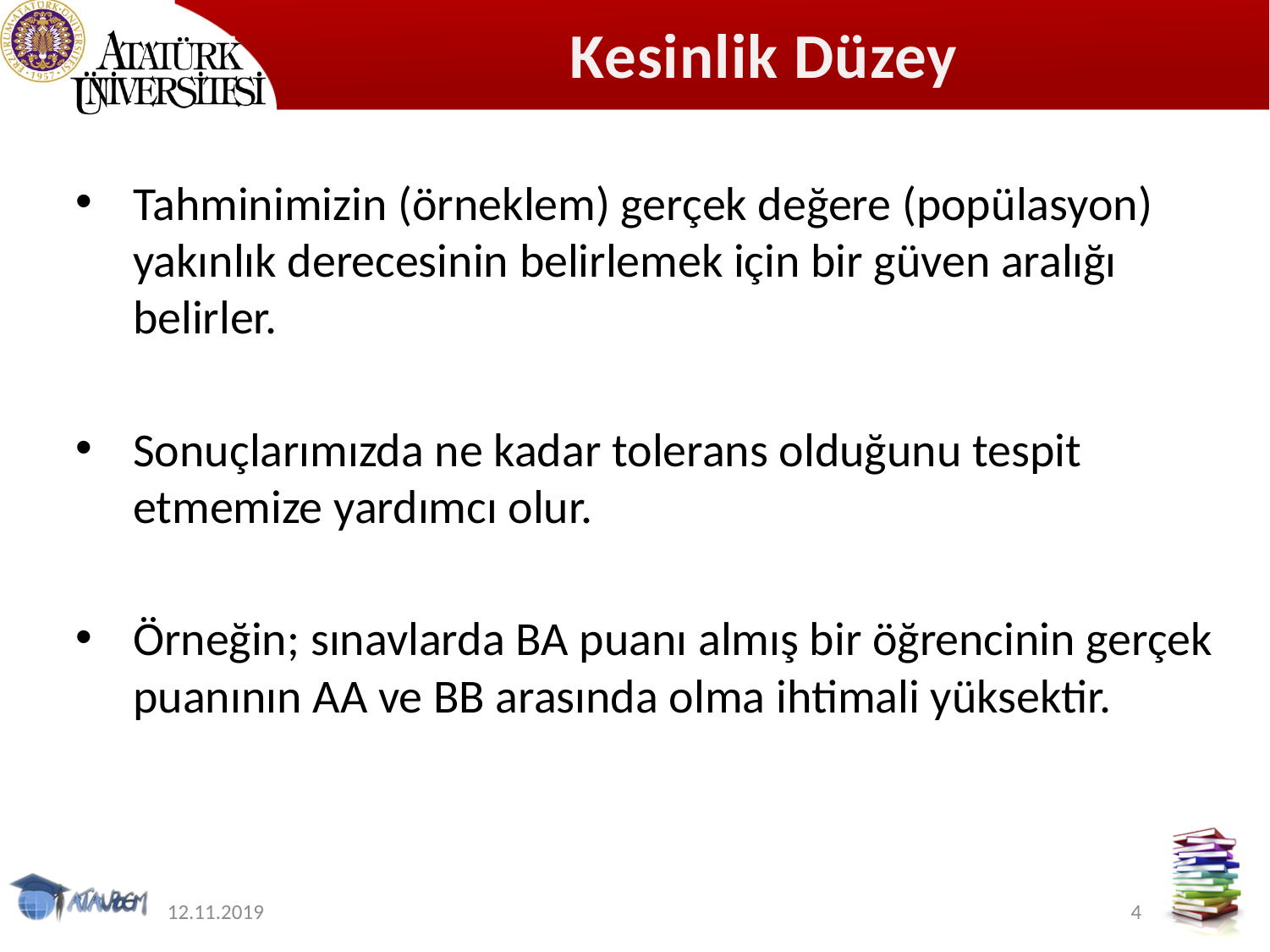

# Kesinlik Düzeyi
Tahminimizin (örneklem) gerçek değere (popülasyon) yakınlık derecesinin belirlemek için bir güven aralığı belirler.

Sonuçlarımızda ne kadar tolerans olduğunu tespit etmemize yardımcı olur.

Örneğin; sınavlarda BA puanı almış bir öğrencinin gerçek puanının AA ve BB arasında olma ihtimali yüksektir.

12.11.2019
4